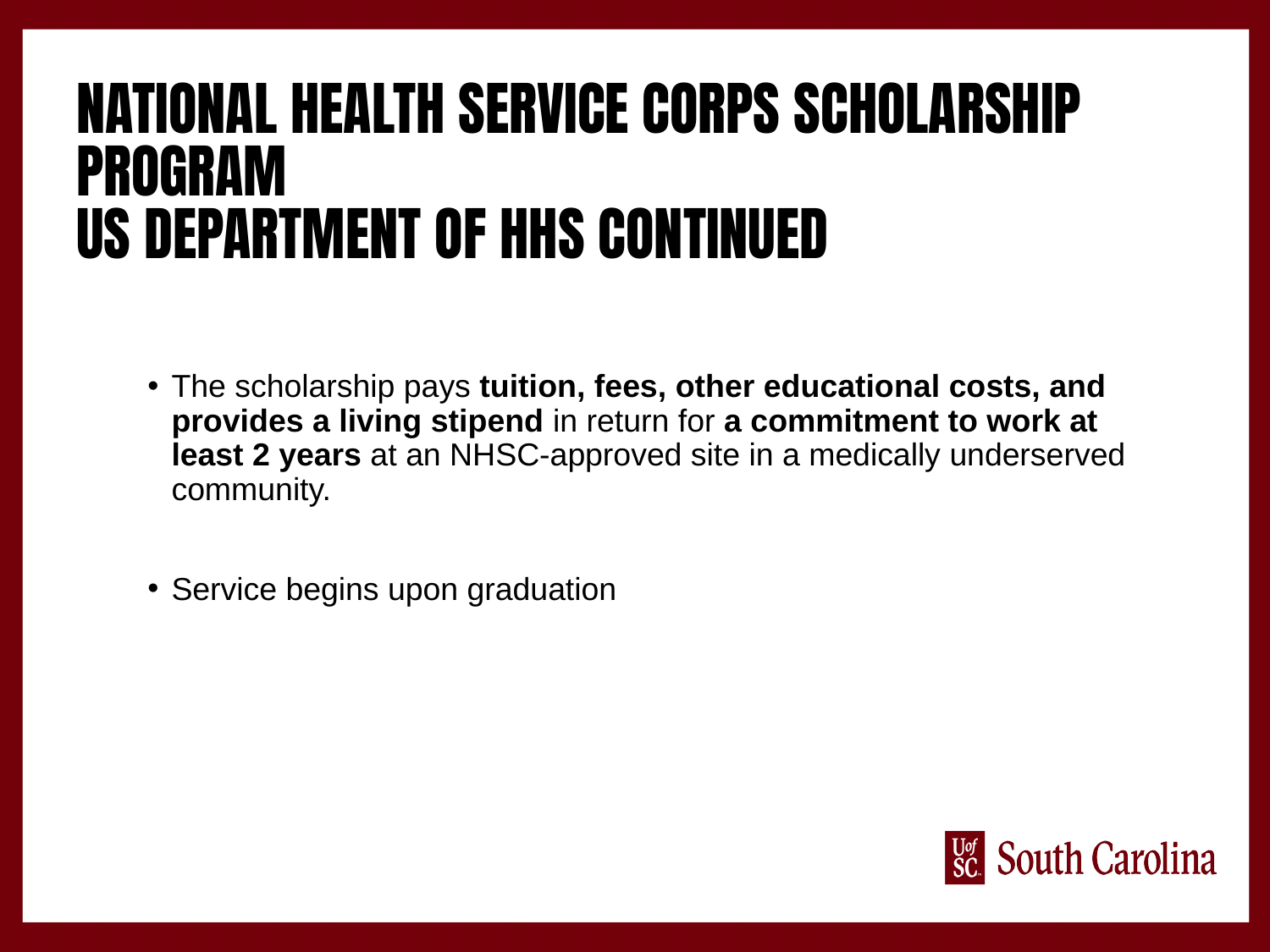

# National Health Service Corps Scholarship Program US Department of HHS continued

The scholarship pays tuition, fees, other educational costs, and provides a living stipend in return for a commitment to work at least 2 years at an NHSC-approved site in a medically underserved community.

Service begins upon graduation